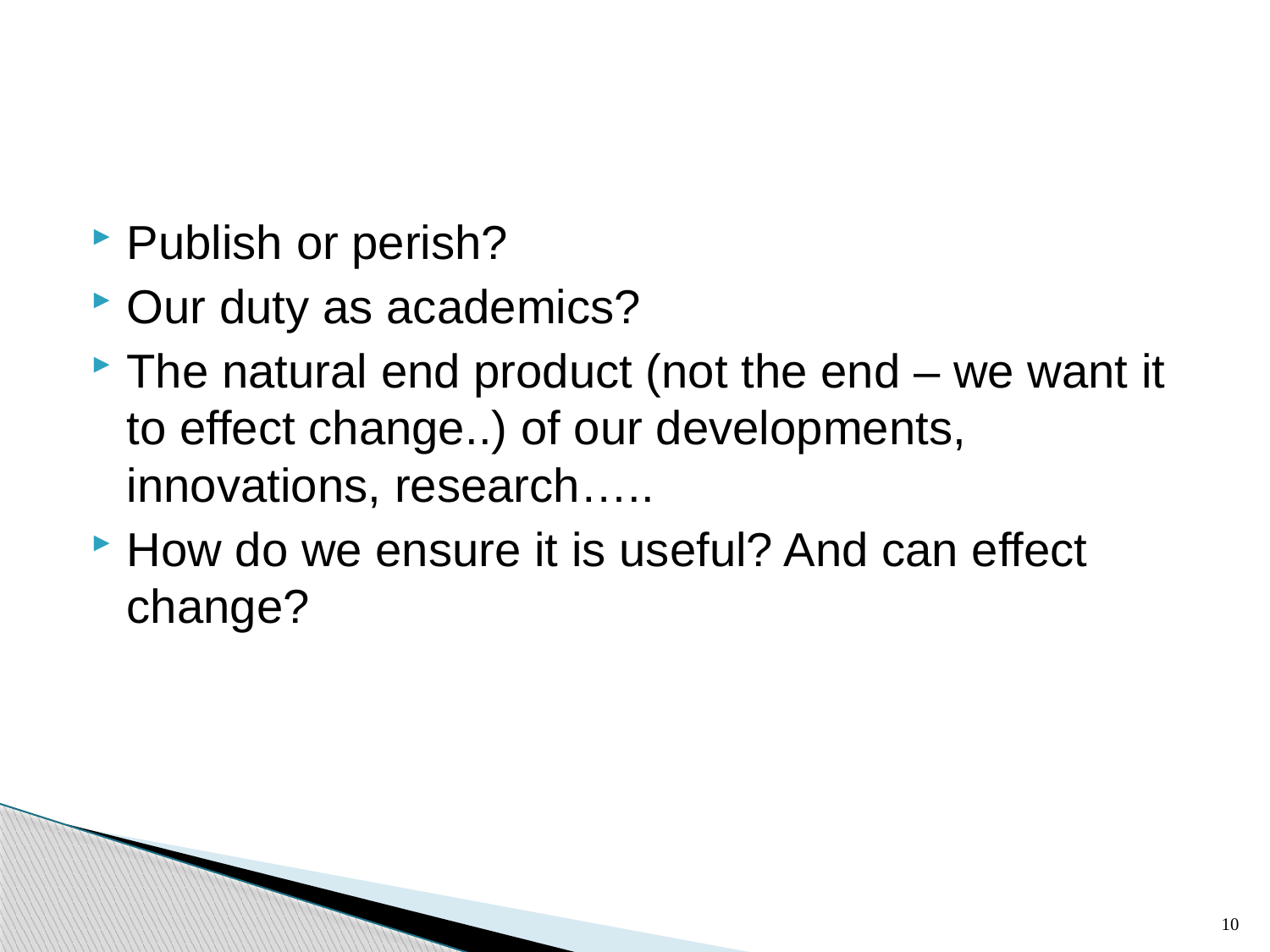

#
Publish or perish?
Our duty as academics?
The natural end product (not the end – we want it to effect change..) of our developments, innovations, research…..
How do we ensure it is useful? And can effect change?

10